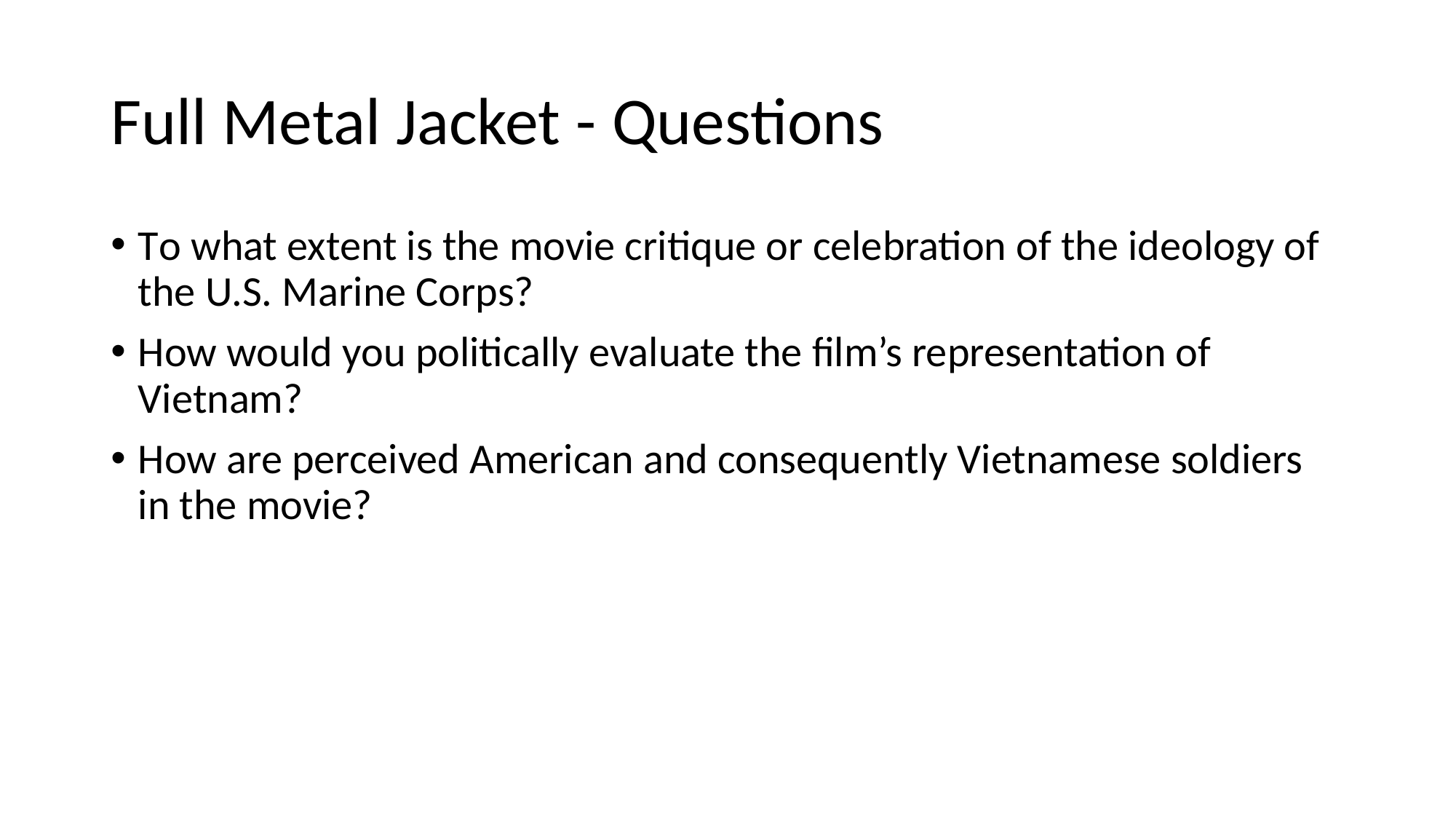

# Full Metal Jacket - Questions
To what extent is the movie critique or celebration of the ideology of the U.S. Marine Corps?
How would you politically evaluate the film’s representation of
Vietnam?
How are perceived American and consequently Vietnamese soldiers in the movie?